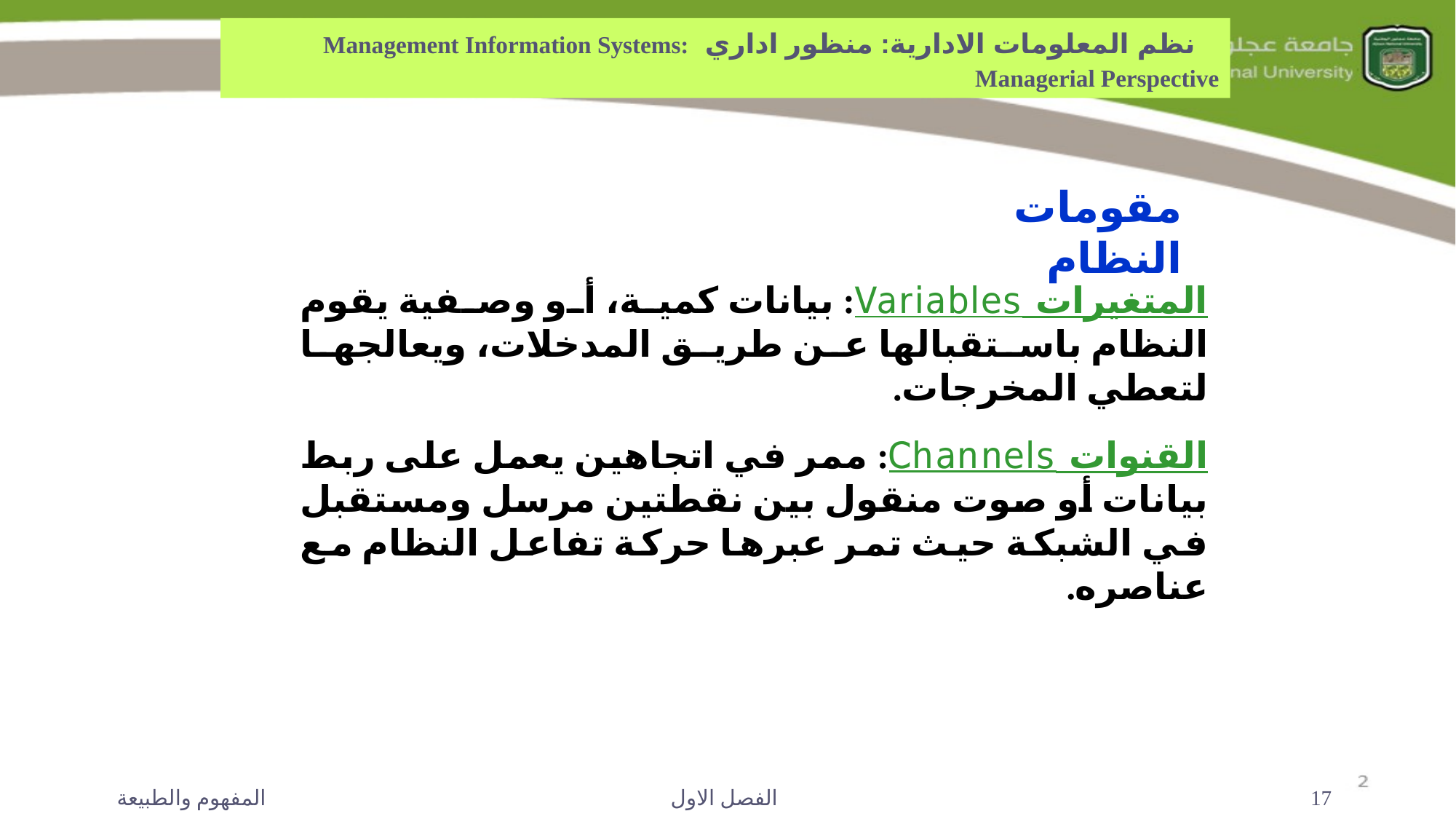

نظم المعلومات الادارية: منظور اداري  Management Information Systems: Managerial Perspective
مقومات النظام
المتغيرات Variables: بيانات كمية، أو وصفية يقوم النظام باستقبالها عن طريق المدخلات، ويعالجها لتعطي المخرجات.
القنوات Channels: ممر في اتجاهين يعمل على ربط بيانات أو صوت منقول بين نقطتين مرسل ومستقبل في الشبكة حيث تمر عبرها حركة تفاعل النظام مع عناصره.
المفهوم والطبيعة
الفصل الاول
17